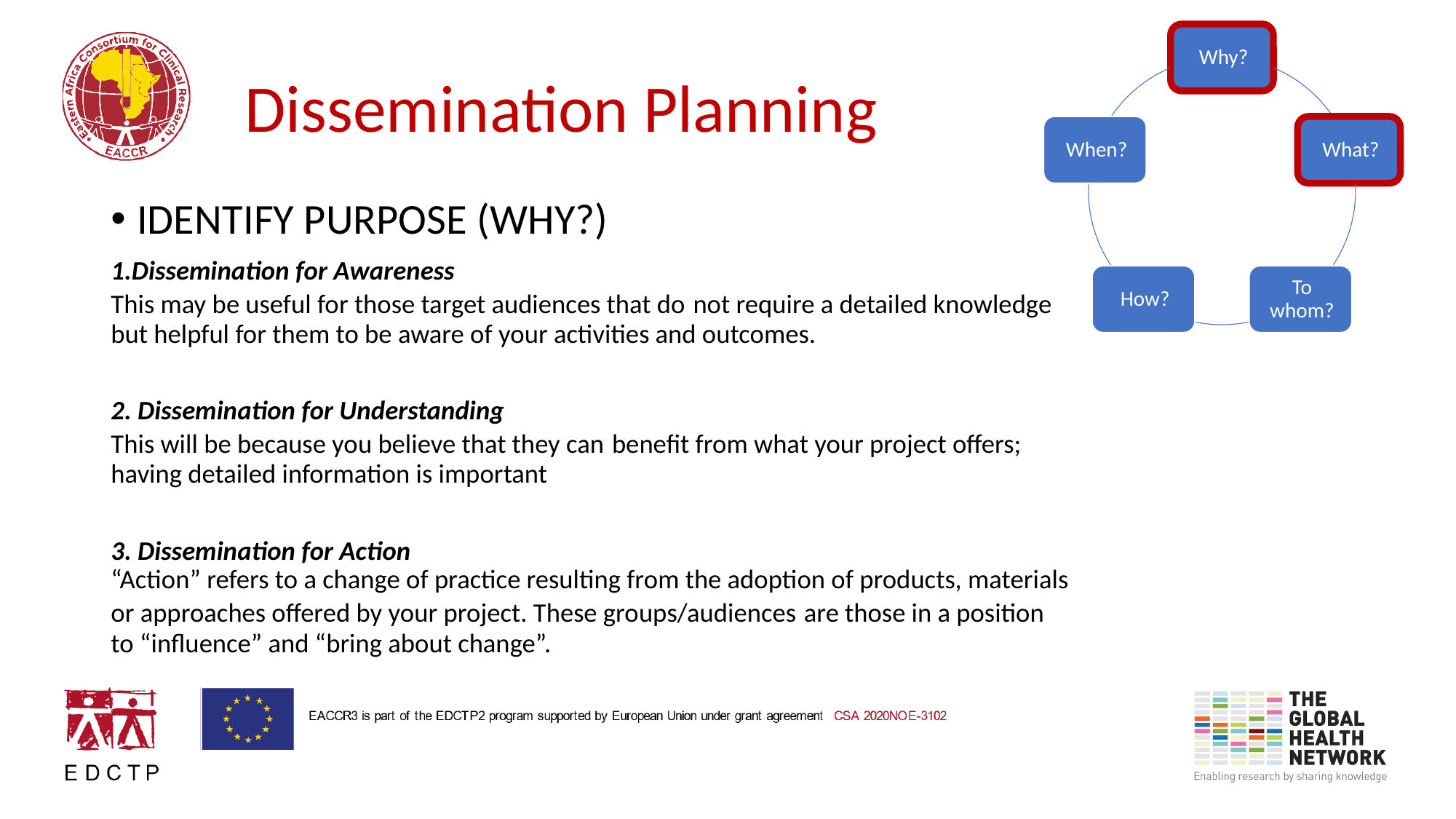

Why?
What?
To whom?
How?
When?
# Dissemination Planning
IDENTIFY PURPOSE (WHY?)
1.Dissemination for Awareness
This may be useful for those target audiences that do not require a detailed knowledge but helpful for them to be aware of your activities and outcomes.
2. Dissemination for Understanding
This will be because you believe that they can benefit from what your project offers; having detailed information is important
3. Dissemination for Action
“Action” refers to a change of practice resulting from the adoption of products, materials or approaches offered by your project. These groups/audiences are those in a position to “influence” and “bring about change”.